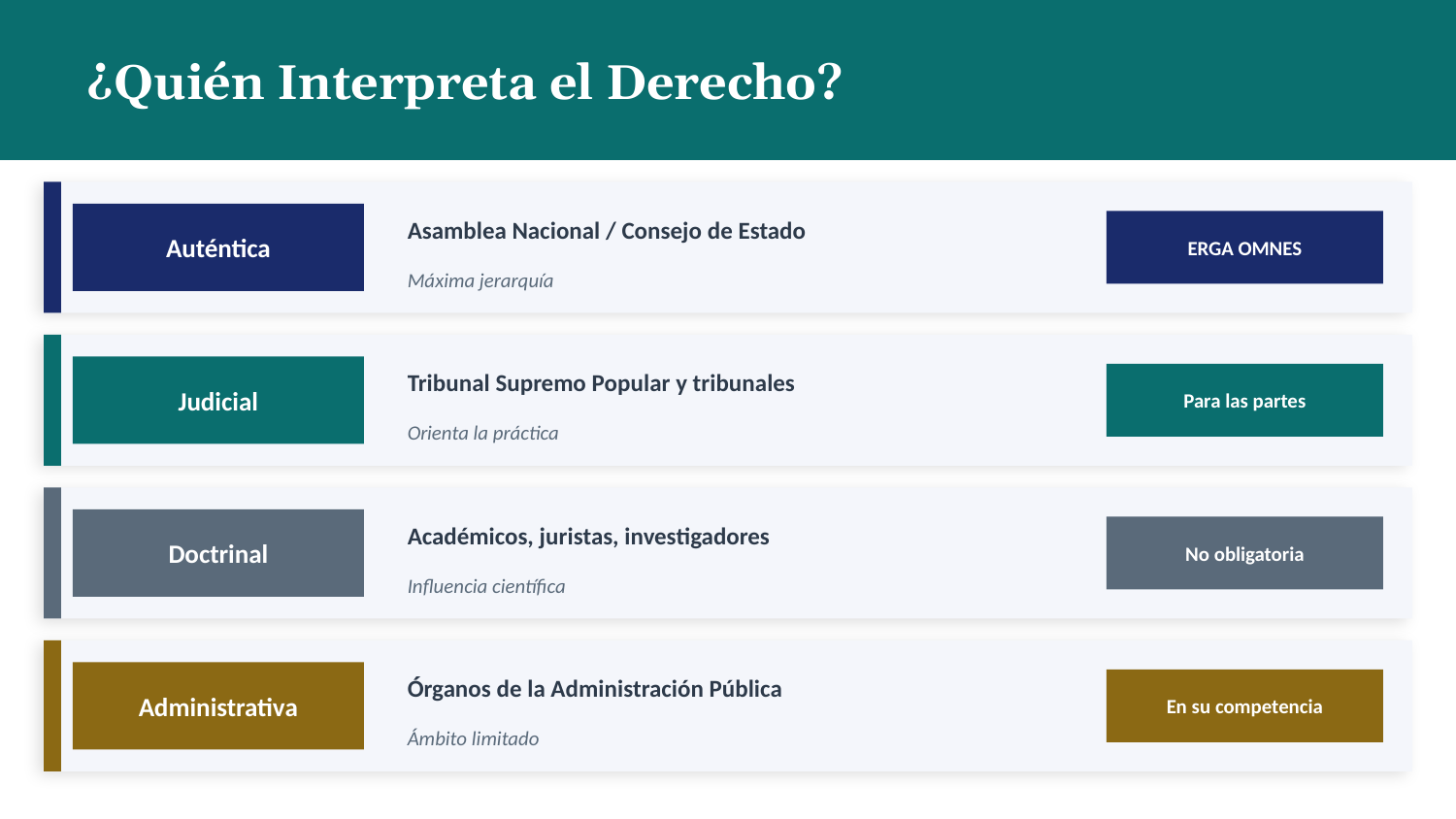

¿Quién Interpreta el Derecho?

Asamblea Nacional / Consejo de Estado

Auténtica

ERGA OMNES
Máxima jerarquía

Tribunal Supremo Popular y tribunales

Judicial

Para las partes
Orienta la práctica

Académicos, juristas, investigadores

Doctrinal

No obligatoria
Influencia científica

Órganos de la Administración Pública

Administrativa

En su competencia
Ámbito limitado